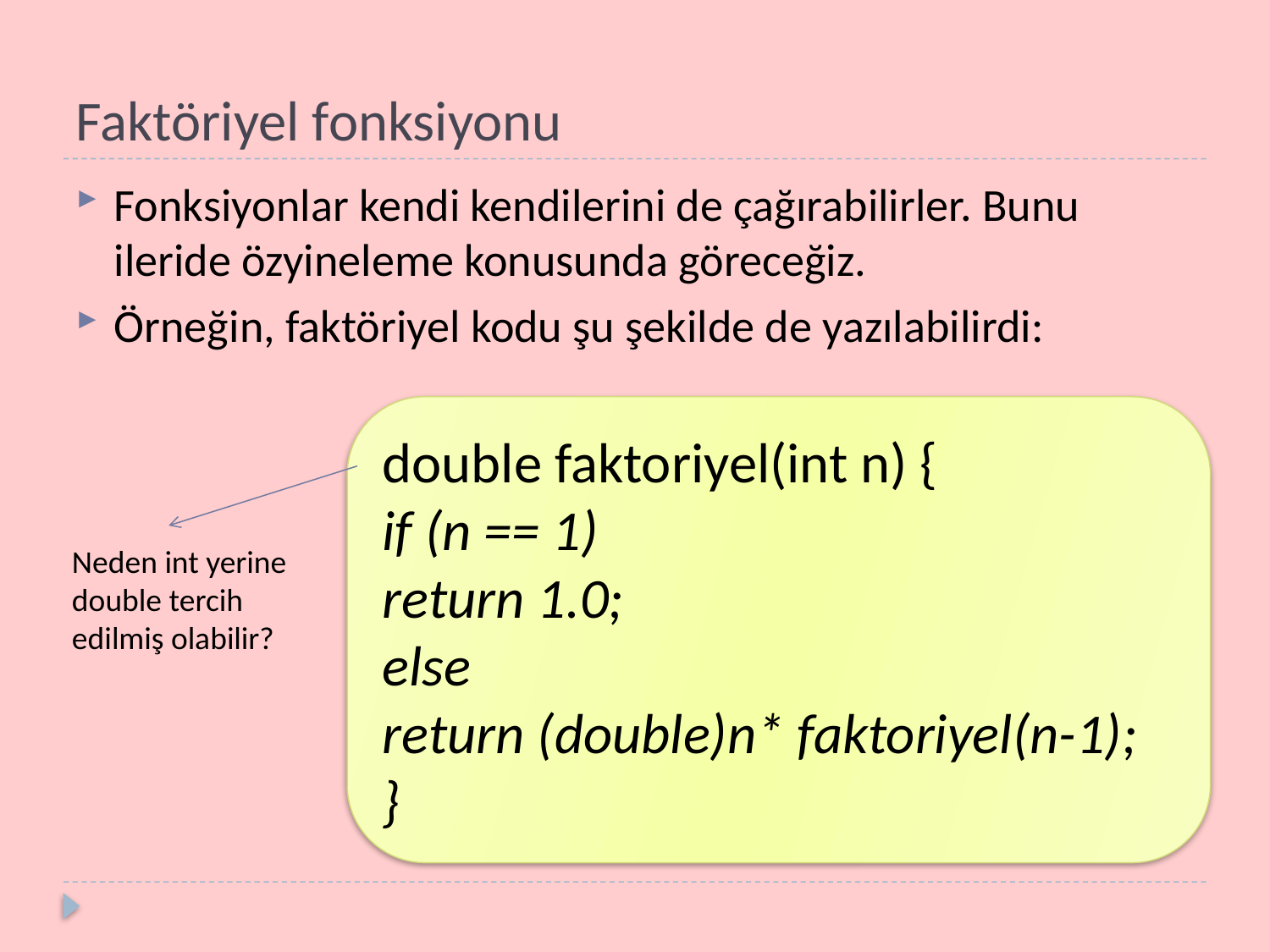

# Faktöriyel fonksiyonu
Fonksiyonlar kendi kendilerini de çağırabilirler. Bunu ileride özyineleme konusunda göreceğiz.
Örneğin, faktöriyel kodu şu şekilde de yazılabilirdi:

double faktoriyel(int n) {
if (n == 1)
return 1.0;
else
return (double)n* faktoriyel(n-1);
}
Neden int yerine double tercih edilmiş olabilir?